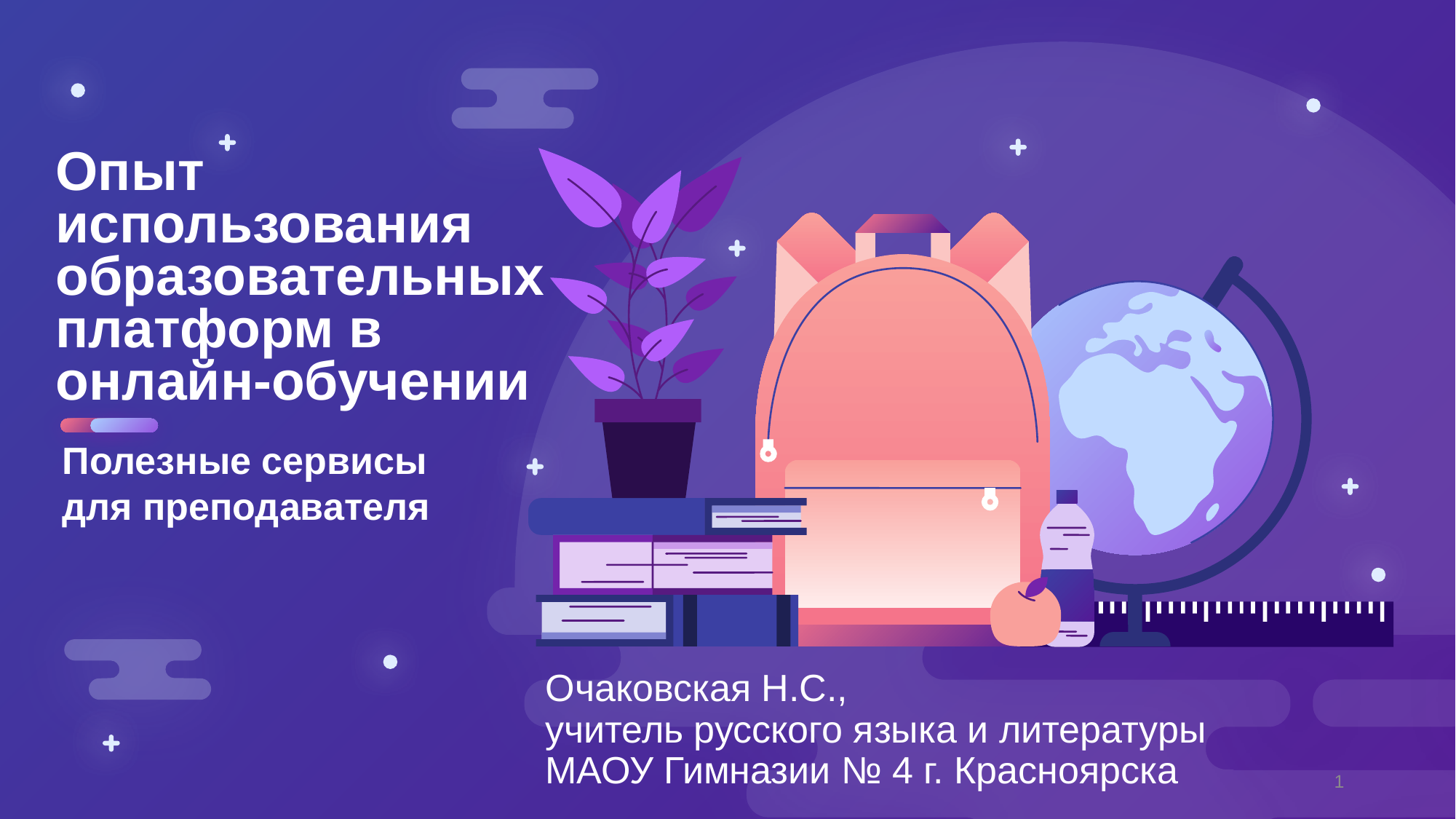

Опыт использования образовательных платформ в онлайн-обучении

Полезные сервисы для преподавателя

Очаковская Н.С.,
учитель русского языка и литературы
МАОУ Гимназии № 4 г. Красноярска

1